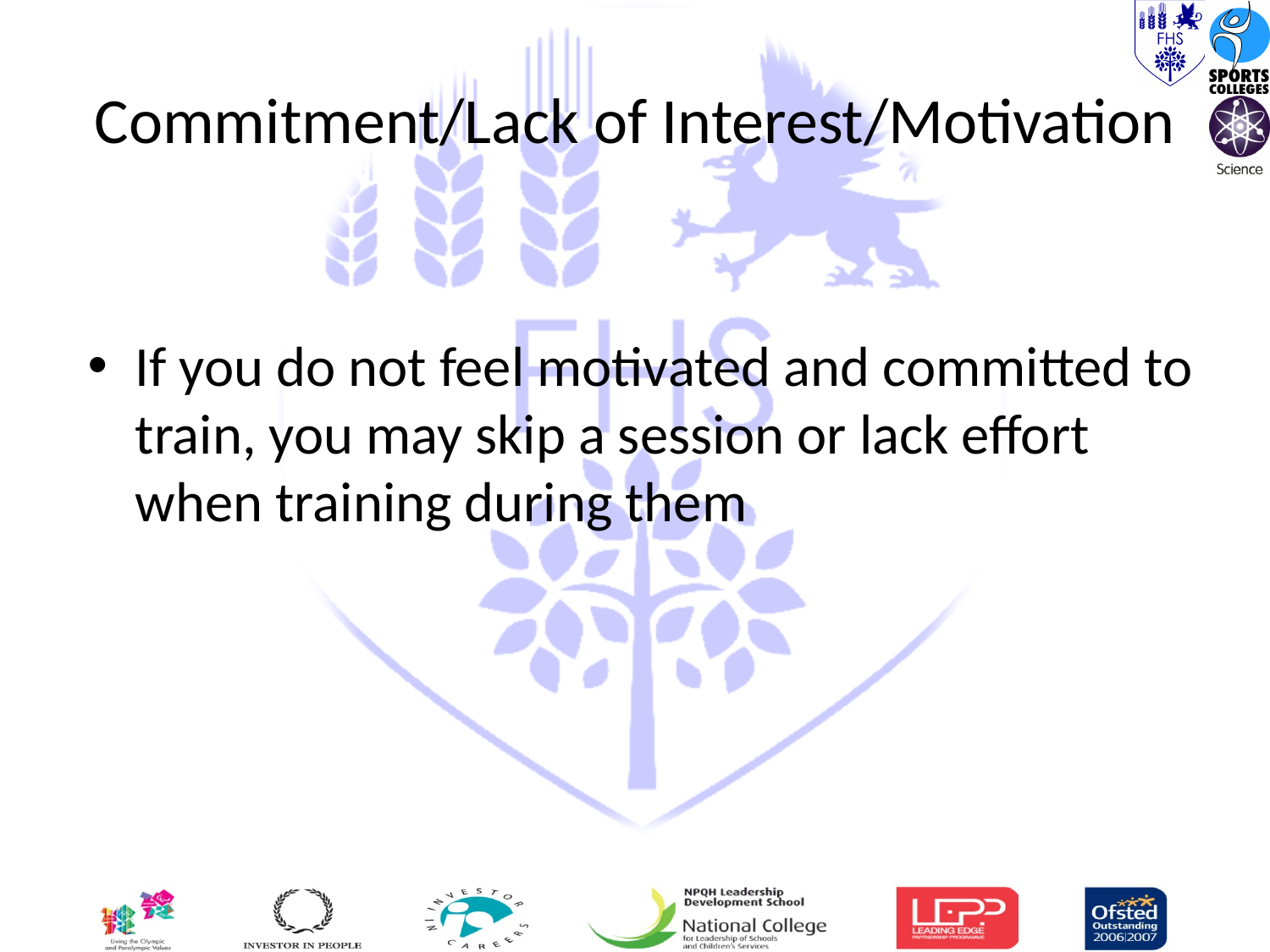

# Commitment/Lack of Interest/Motivation
If you do not feel motivated and committed to train, you may skip a session or lack effort when training during them